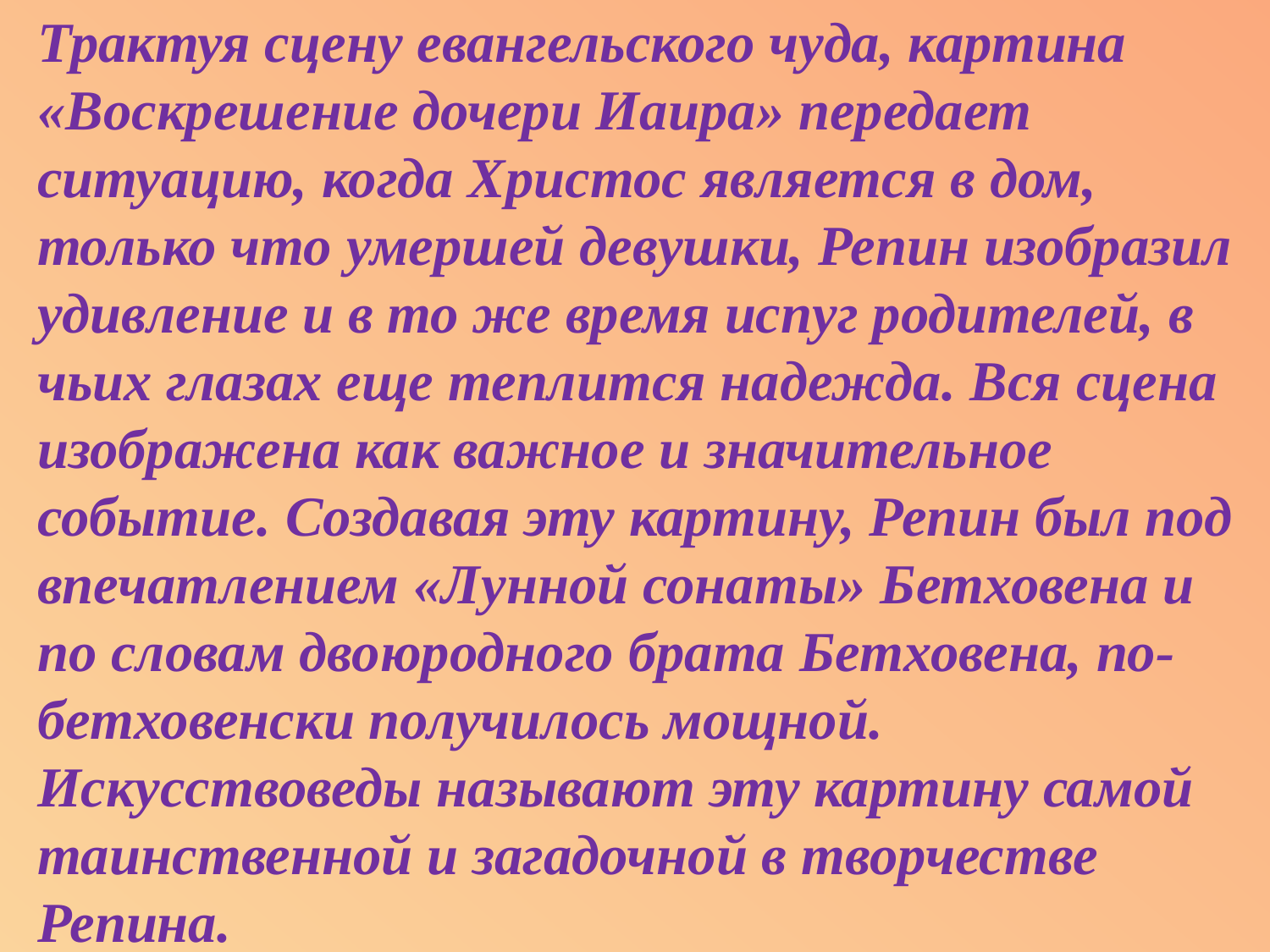

Трактуя сцену евангельского чуда, картина «Воскрешение дочери Иаира» передает ситуацию, когда Христос является в дом, только что умершей девушки, Репин изобразил удивление и в то же время испуг родителей, в чьих глазах еще теплится надежда. Вся сцена изображена как важное и значительное событие. Создавая эту картину, Репин был под впечатлением «Лунной сонаты» Бетховена и по словам двоюродного брата Бетховена, по-бетховенски получилось мощной. Искусствоведы называют эту картину самой таинственной и загадочной в творчестве Репина.